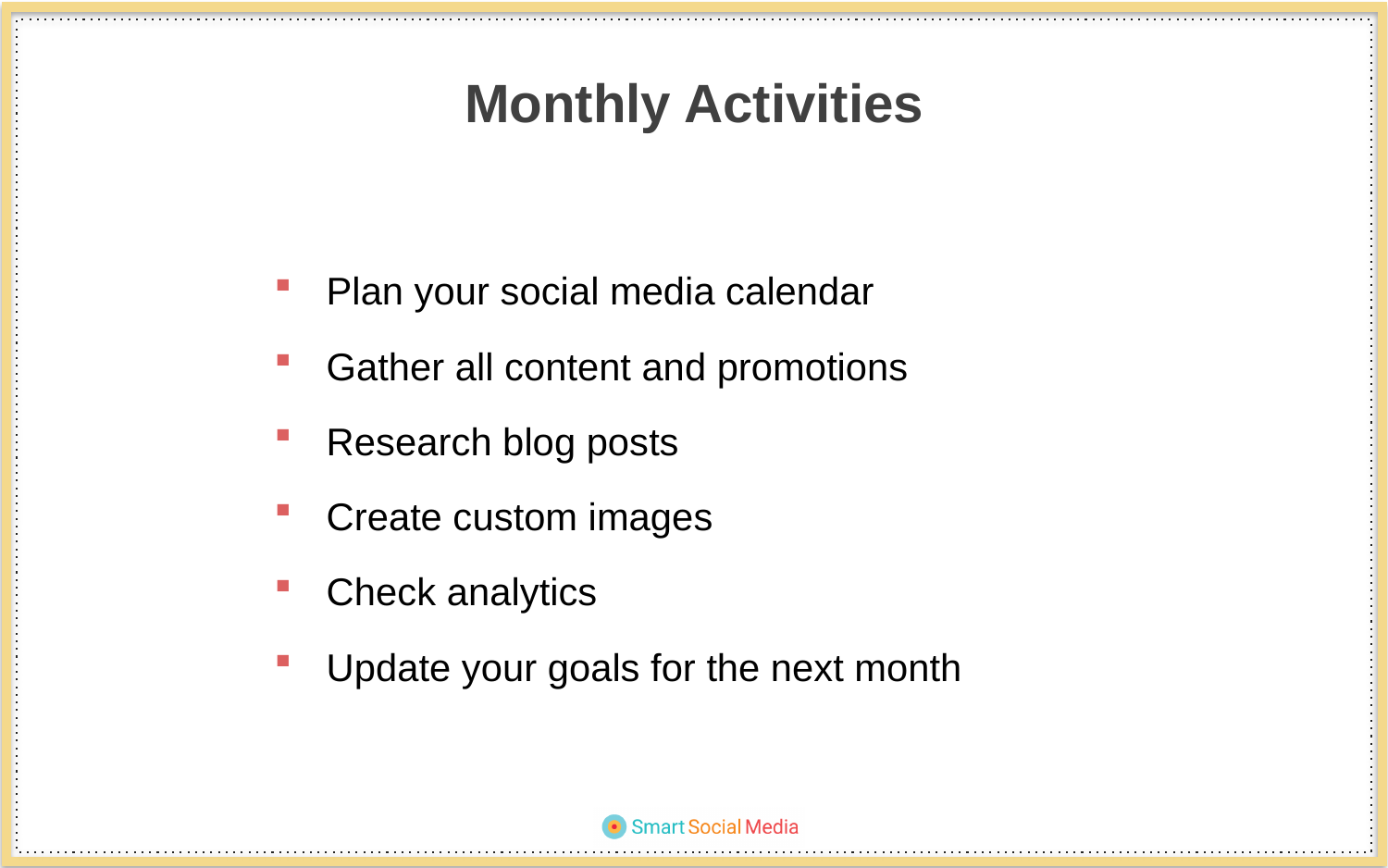

Monthly Activities
Plan your social media calendar
Gather all content and promotions
Research blog posts
Create custom images
Check analytics
Update your goals for the next month